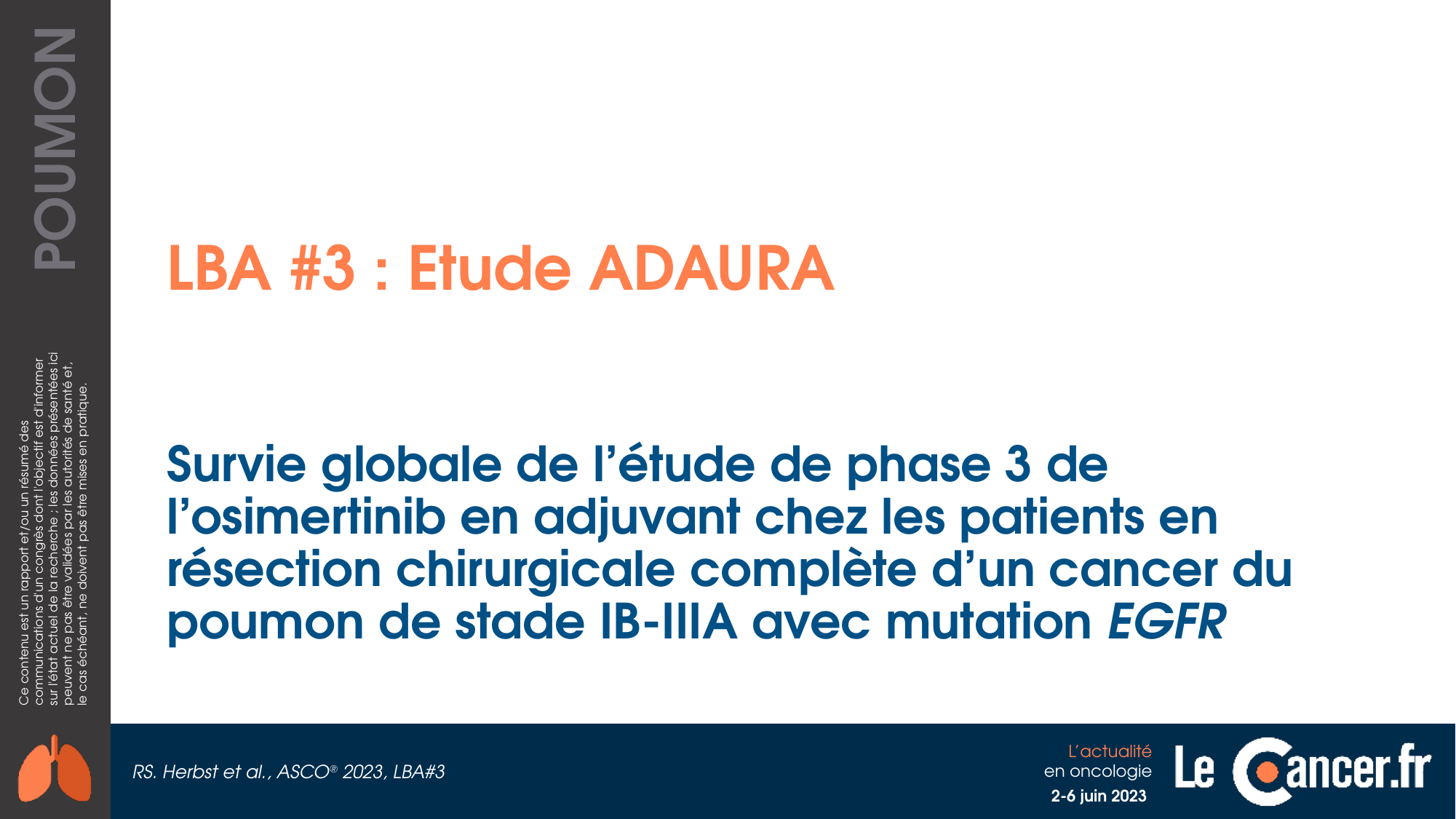

LBA #3 : Etude ADAURA
Survie globale de l’étude de phase 3 de l’osimertinib en adjuvant chez les patients en résection chirurgicale complète d’un cancer du poumon de stade IB-IIIA avec mutation EGFR
RS. Herbst et al., ASCO® 2023, LBA#3
2-6 juin 2023